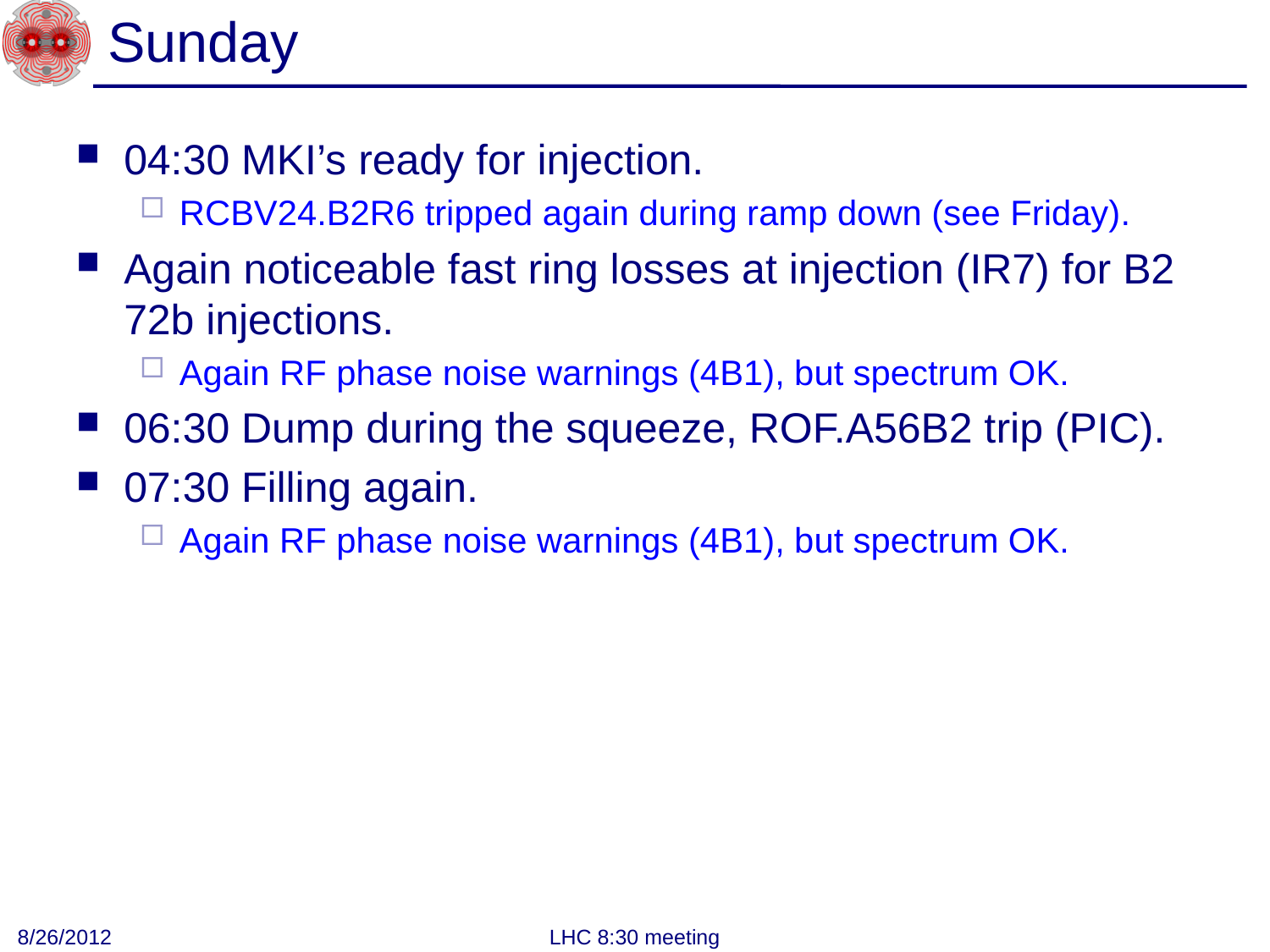

# Sunday
04:30 MKI’s ready for injection.
RCBV24.B2R6 tripped again during ramp down (see Friday).
Again noticeable fast ring losses at injection (IR7) for B2 72b injections.
Again RF phase noise warnings (4B1), but spectrum OK.
06:30 Dump during the squeeze, ROF.A56B2 trip (PIC).
07:30 Filling again.
Again RF phase noise warnings (4B1), but spectrum OK.

8/26/2012
LHC 8:30 meeting